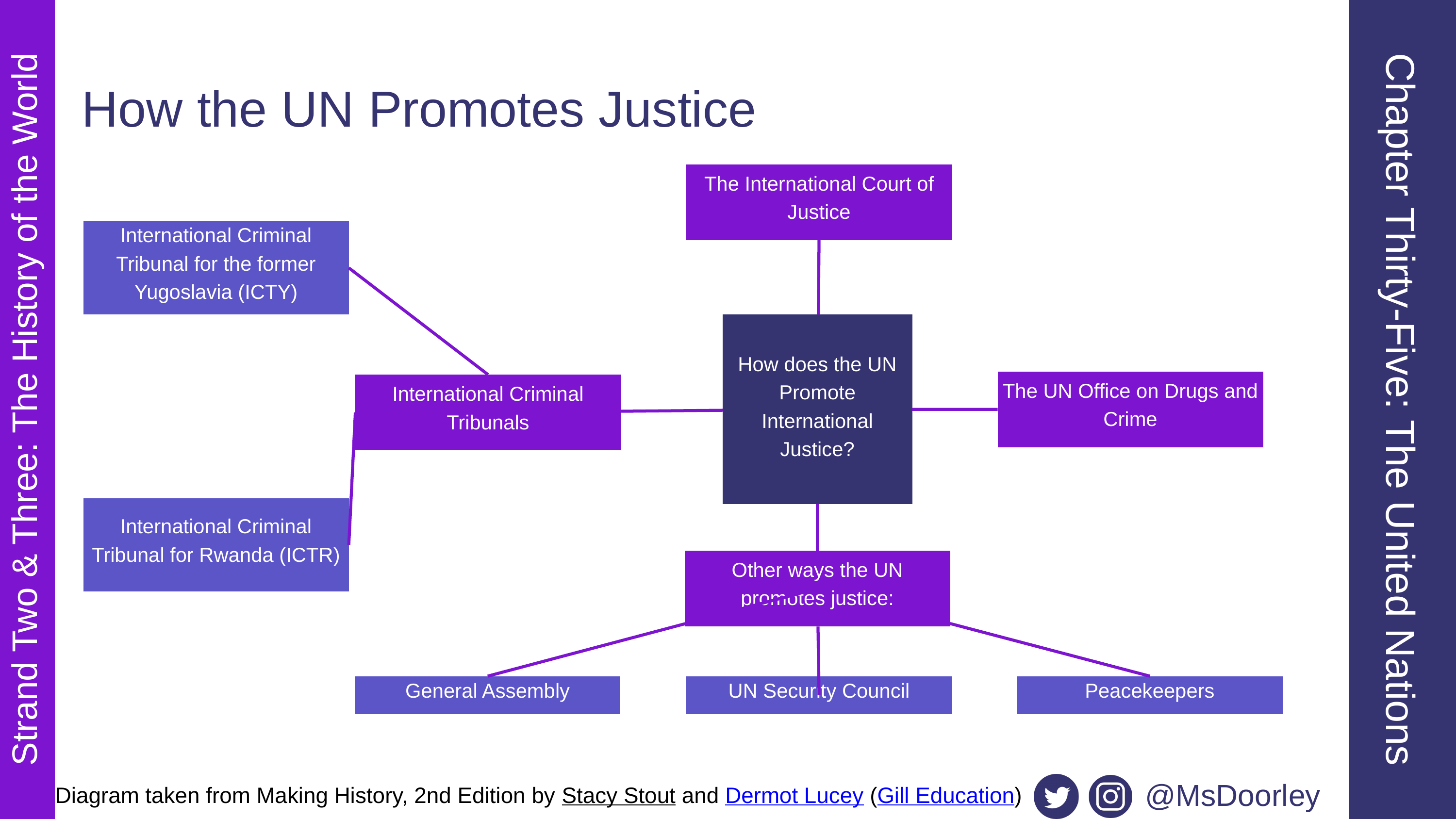

How the UN Promotes Justice

The International Court of Justice

International Criminal Tribunal for the former Yugoslavia (ICTY)

How does the UN Promote International Justice?

The UN Office on Drugs and Crime

International Criminal Tribunals
Chapter Thirty-Five: The United Nations
Strand Two & Three: The History of the World

International Criminal Tribunal for Rwanda (ICTR)

Other ways the UN promotes justice:

General Assembly

UN Security Council

Peacekeepers

@MsDoorley

Diagram taken from Making History, 2nd Edition by Stacy Stout and Dermot Lucey (Gill Education)